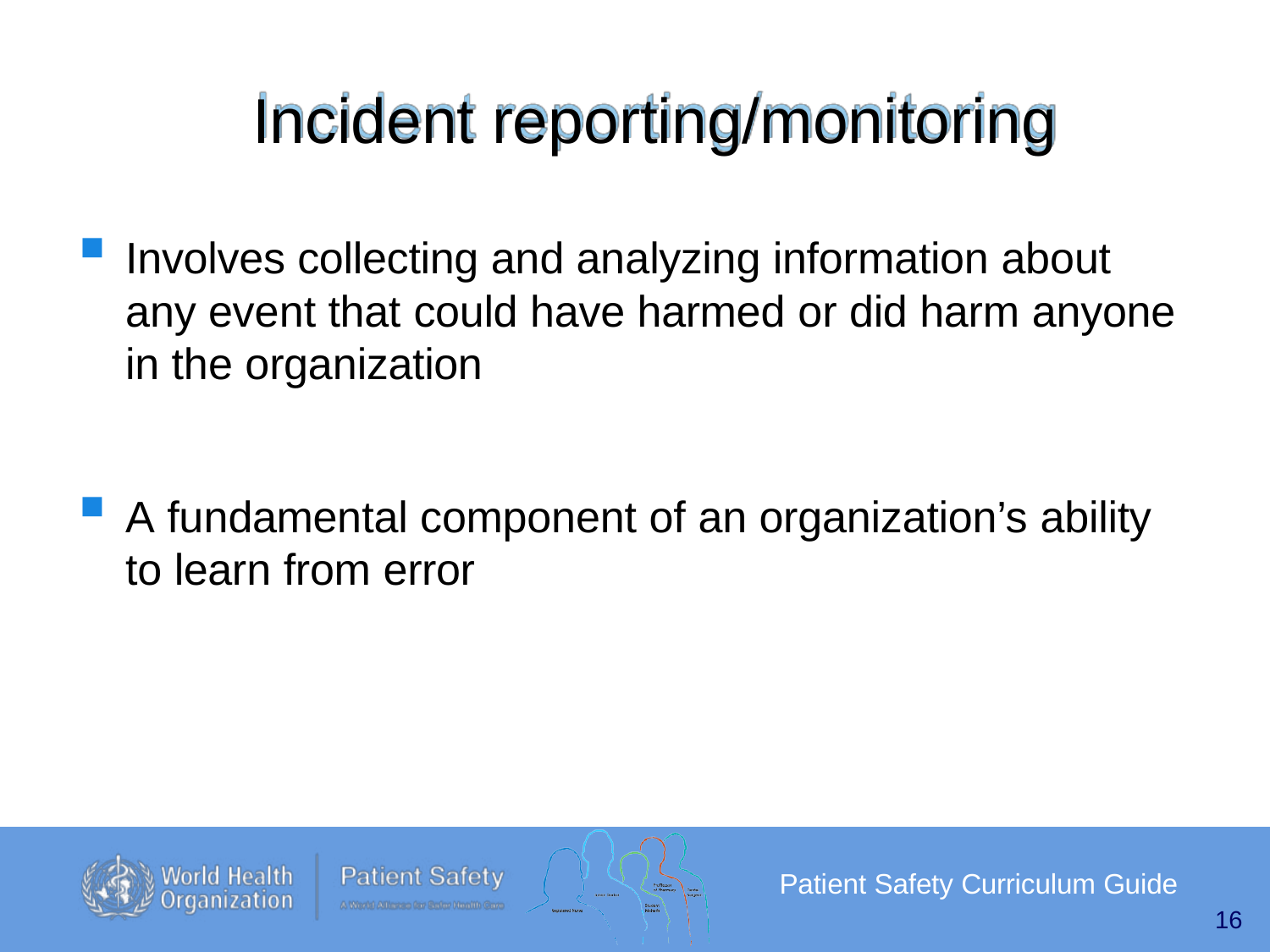

# Incident reporting/monitoring
Involves collecting and analyzing information about any event that could have harmed or did harm anyone in the organization

A fundamental component of an organization’s ability
to learn from error
Patient Safety Curriculum Guide
16